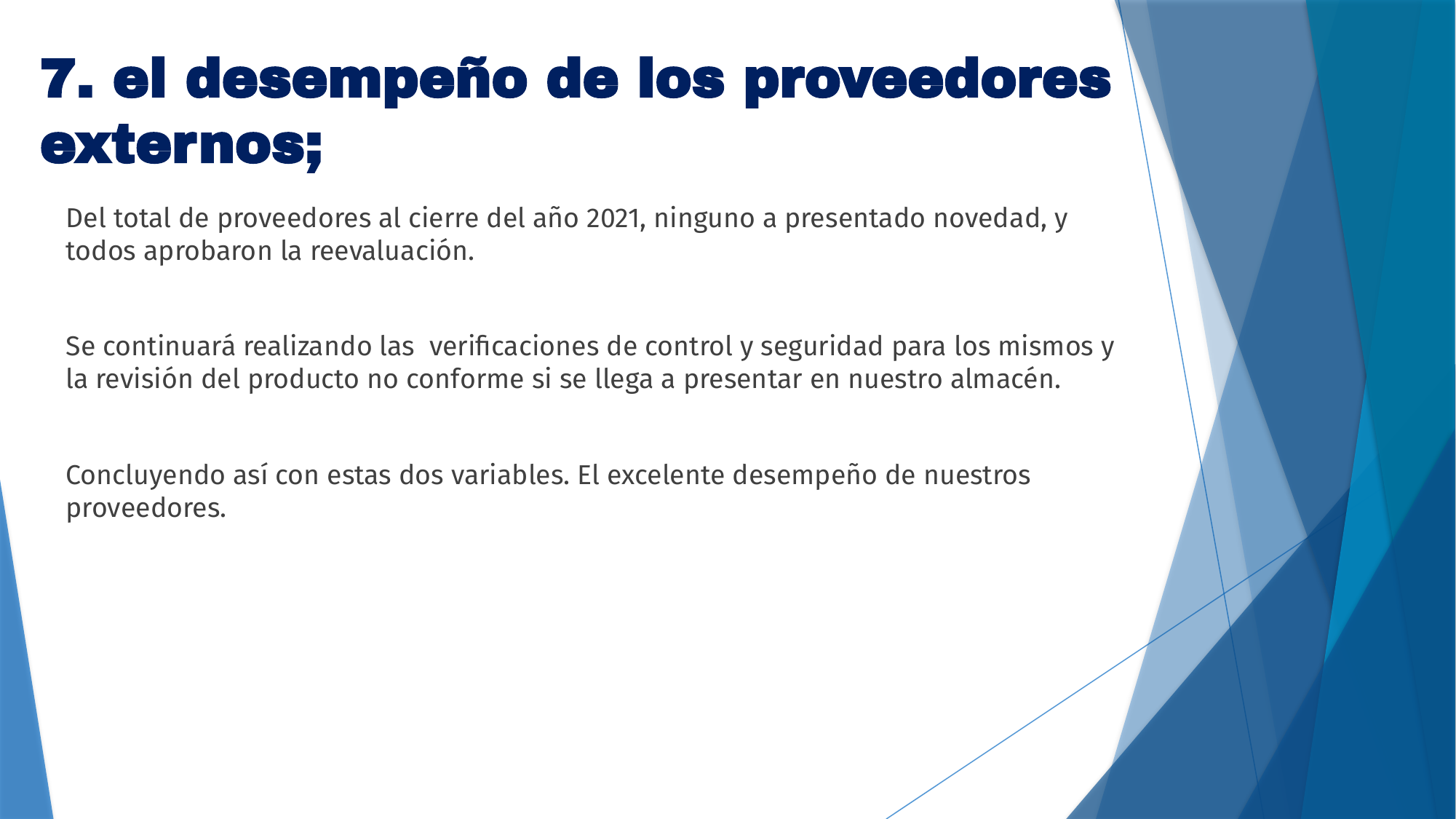

# 7. el desempeño de los proveedores externos;
Del total de proveedores al cierre del año 2021, ninguno a presentado novedad, y todos aprobaron la reevaluación.

Se continuará realizando las  verificaciones de control y seguridad para los mismos y la revisión del producto no conforme si se llega a presentar en nuestro almacén.

Concluyendo así con estas dos variables. El excelente desempeño de nuestros proveedores.